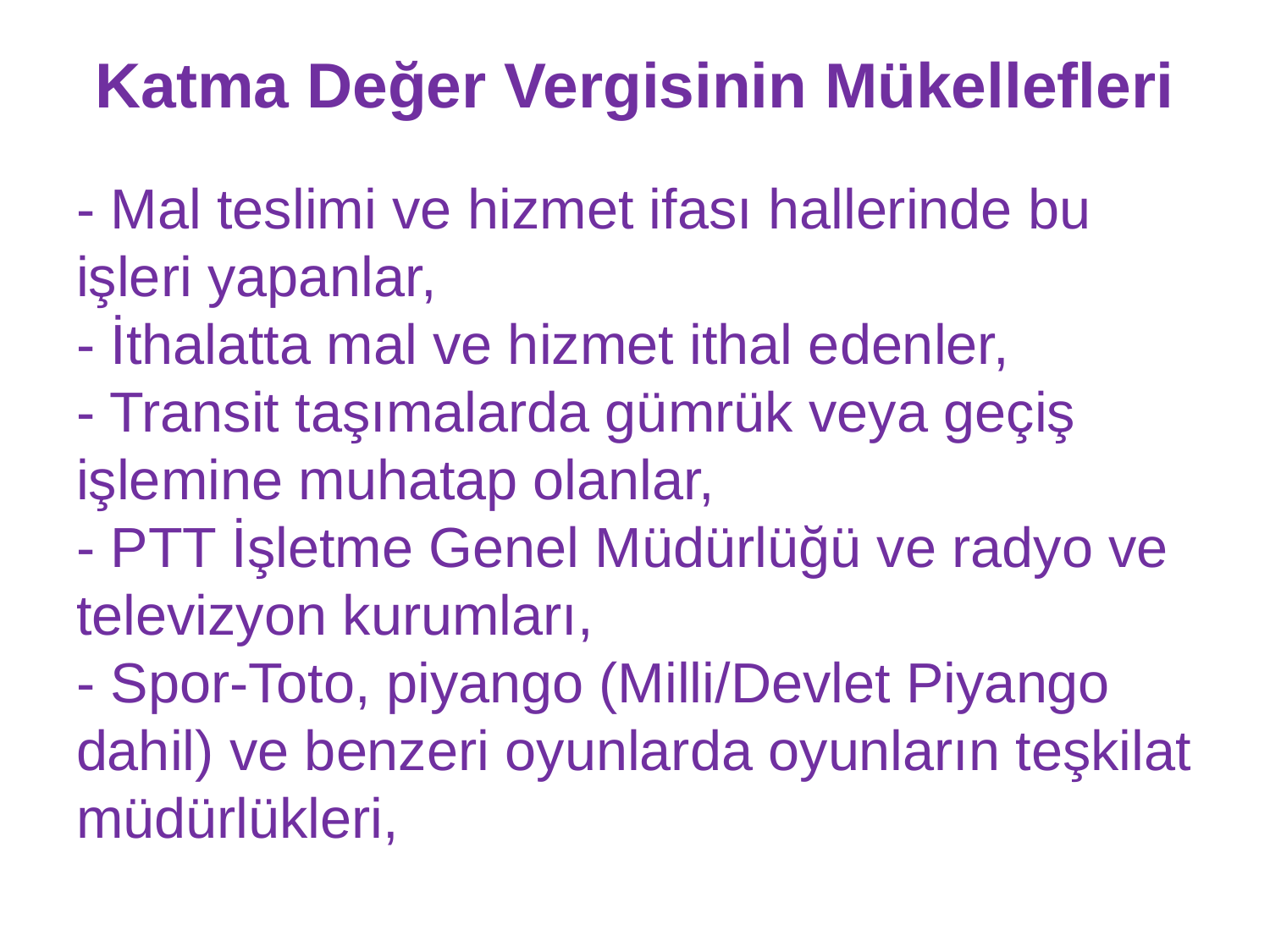

# Katma Değer Vergisinin Mükellefleri
- Mal teslimi ve hizmet ifası hallerinde bu işleri yapanlar,
- İthalatta mal ve hizmet ithal edenler,
- Transit taşımalarda gümrük veya geçiş işlemine muhatap olanlar,
- PTT İşletme Genel Müdürlüğü ve radyo ve televizyon kurumları,
- Spor-Toto, piyango (Milli/Devlet Piyango dahil) ve benzeri oyunlarda oyunların teşkilat müdürlükleri,